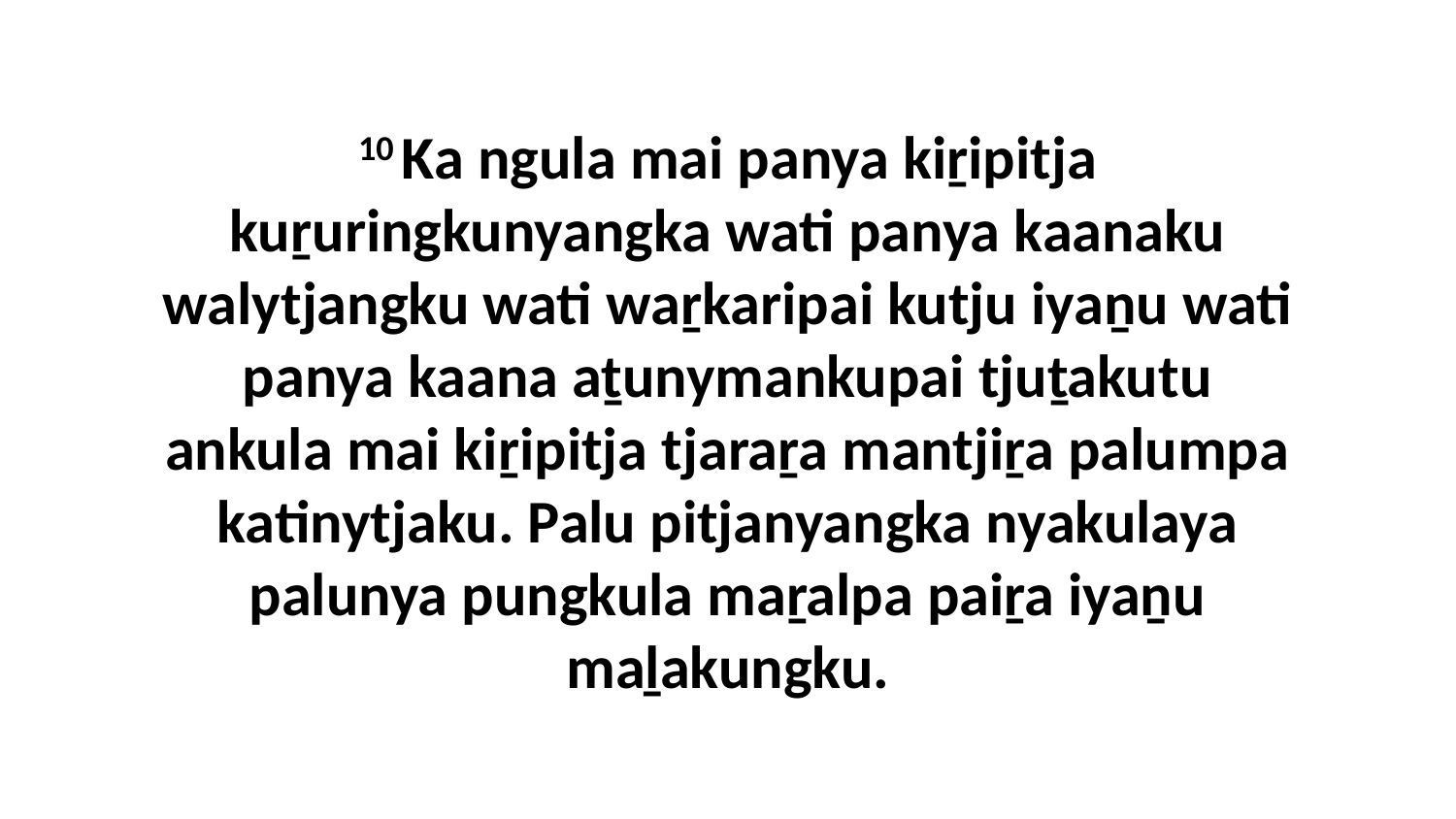

10 Ka ngula mai panya kiṟipitja kuṟuringkunyangka wati panya kaanaku walytjangku wati waṟkaripai kutju iyaṉu wati panya kaana aṯunymankupai tjuṯakutu ankula mai kiṟipitja tjaraṟa mantjiṟa palumpa katinytjaku. Palu pitjanyangka nyakulaya palunya pungkula maṟalpa paiṟa iyaṉu maḻakungku.